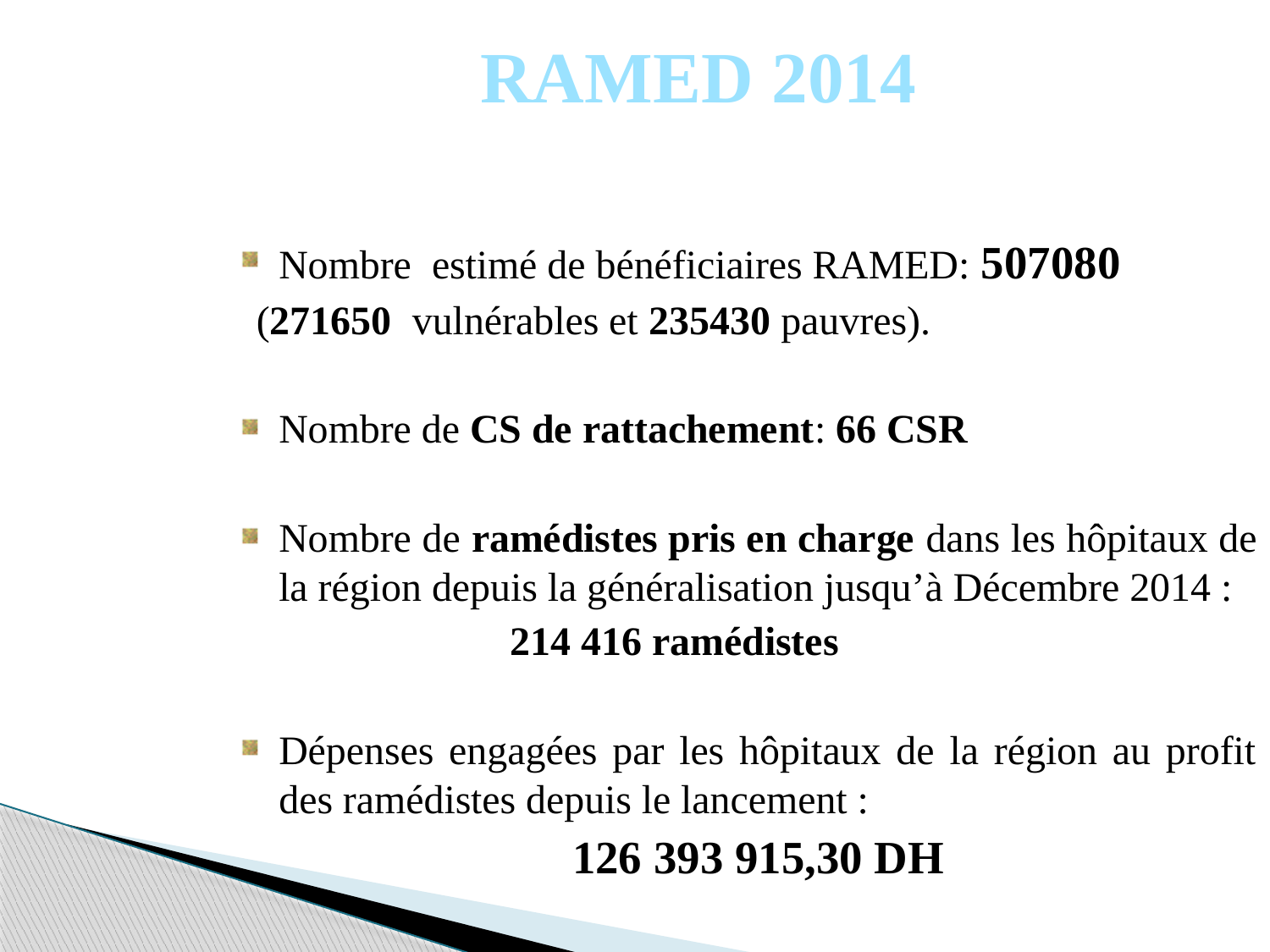

RAMED 2014
Nombre  estimé de bénéficiaires RAMED: 507080
 (271650  vulnérables et 235430 pauvres).

Nombre de CS de rattachement: 66 CSR

Nombre de ramédistes pris en charge dans les hôpitaux de la région depuis la généralisation jusqu’à Décembre 2014 :
                          214 416 ramédistes

Dépenses engagées par les hôpitaux de la région au profit des ramédistes depuis le lancement :
                            126 393 915,30 DH